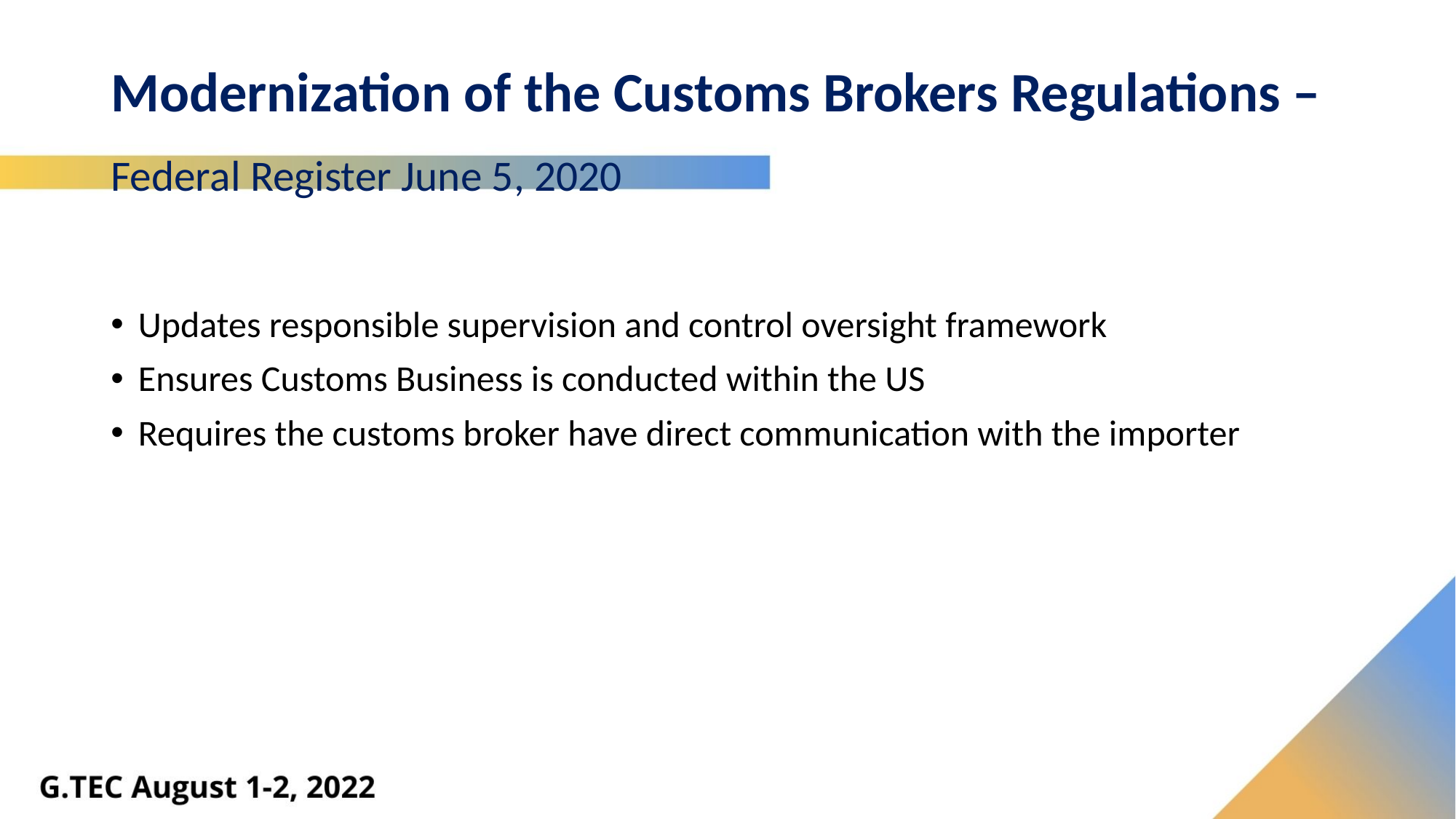

# Modernization of the Customs Brokers Regulations – Federal Register June 5, 2020
Updates responsible supervision and control oversight framework
Ensures Customs Business is conducted within the US
Requires the customs broker have direct communication with the importer